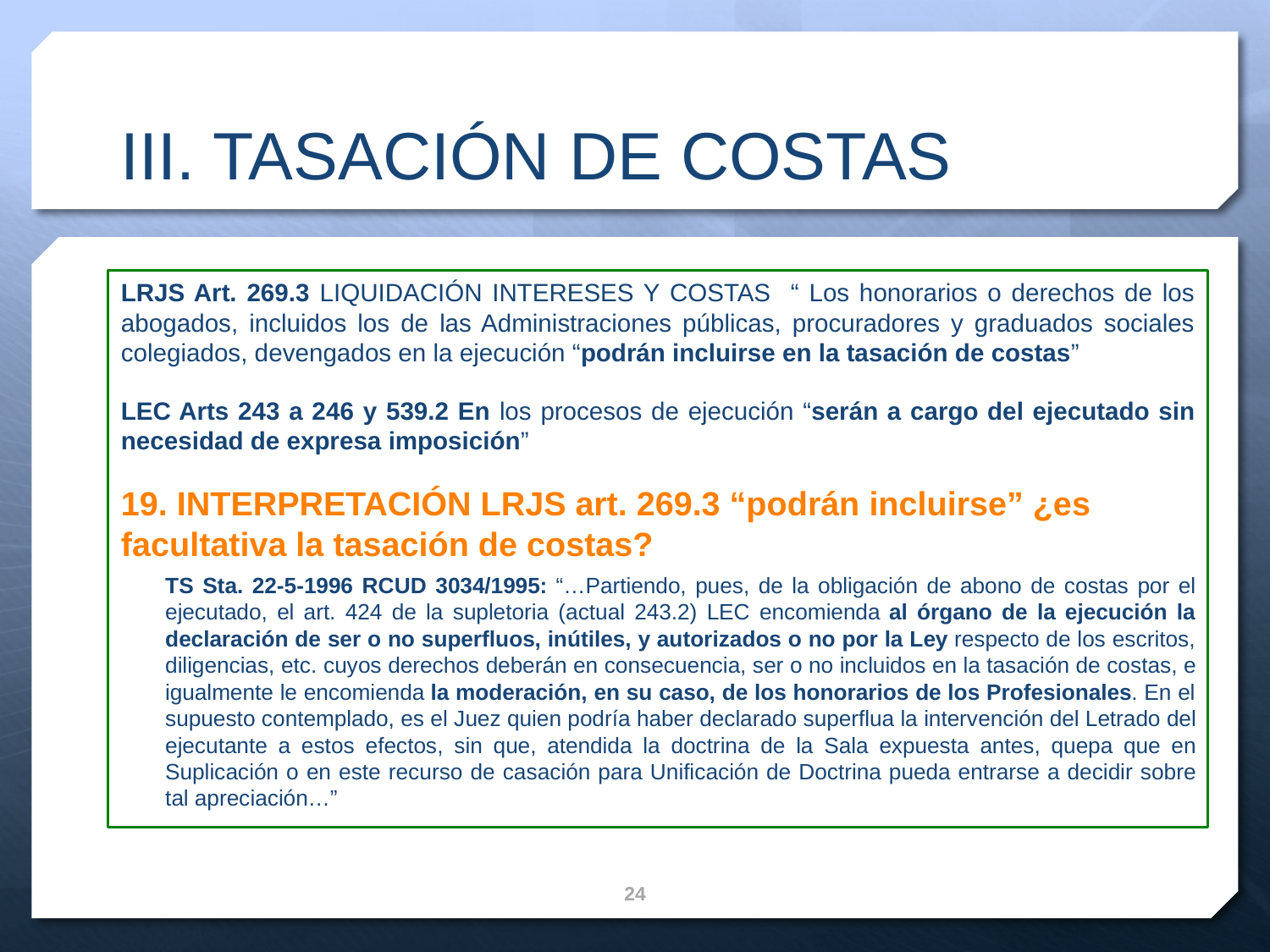

# III. TASACIÓN DE COSTAS
LRJS Art. 269.3 LIQUIDACIÓN INTERESES Y COSTAS  “ Los honorarios o derechos de los abogados, incluidos los de las Administraciones públicas, procuradores y graduados sociales colegiados, devengados en la ejecución “podrán incluirse en la tasación de costas”
LEC Arts 243 a 246 y 539.2 En los procesos de ejecución “serán a cargo del ejecutado sin necesidad de expresa imposición”
19. INTERPRETACIÓN LRJS art. 269.3 “podrán incluirse” ¿es facultativa la tasación de costas?
TS Sta. 22-5-1996 RCUD 3034/1995: “…Partiendo, pues, de la obligación de abono de costas por el ejecutado, el art. 424 de la supletoria (actual 243.2) LEC encomienda al órgano de la ejecución la declaración de ser o no superfluos, inútiles, y autorizados o no por la Ley respecto de los escritos, diligencias, etc. cuyos derechos deberán en consecuencia, ser o no incluidos en la tasación de costas, e igualmente le encomienda la moderación, en su caso, de los honorarios de los Profesionales. En el supuesto contemplado, es el Juez quien podría haber declarado superflua la intervención del Letrado del ejecutante a estos efectos, sin que, atendida la doctrina de la Sala expuesta antes, quepa que en Suplicación o en este recurso de casación para Unificación de Doctrina pueda entrarse a decidir sobre tal apreciación…”

24